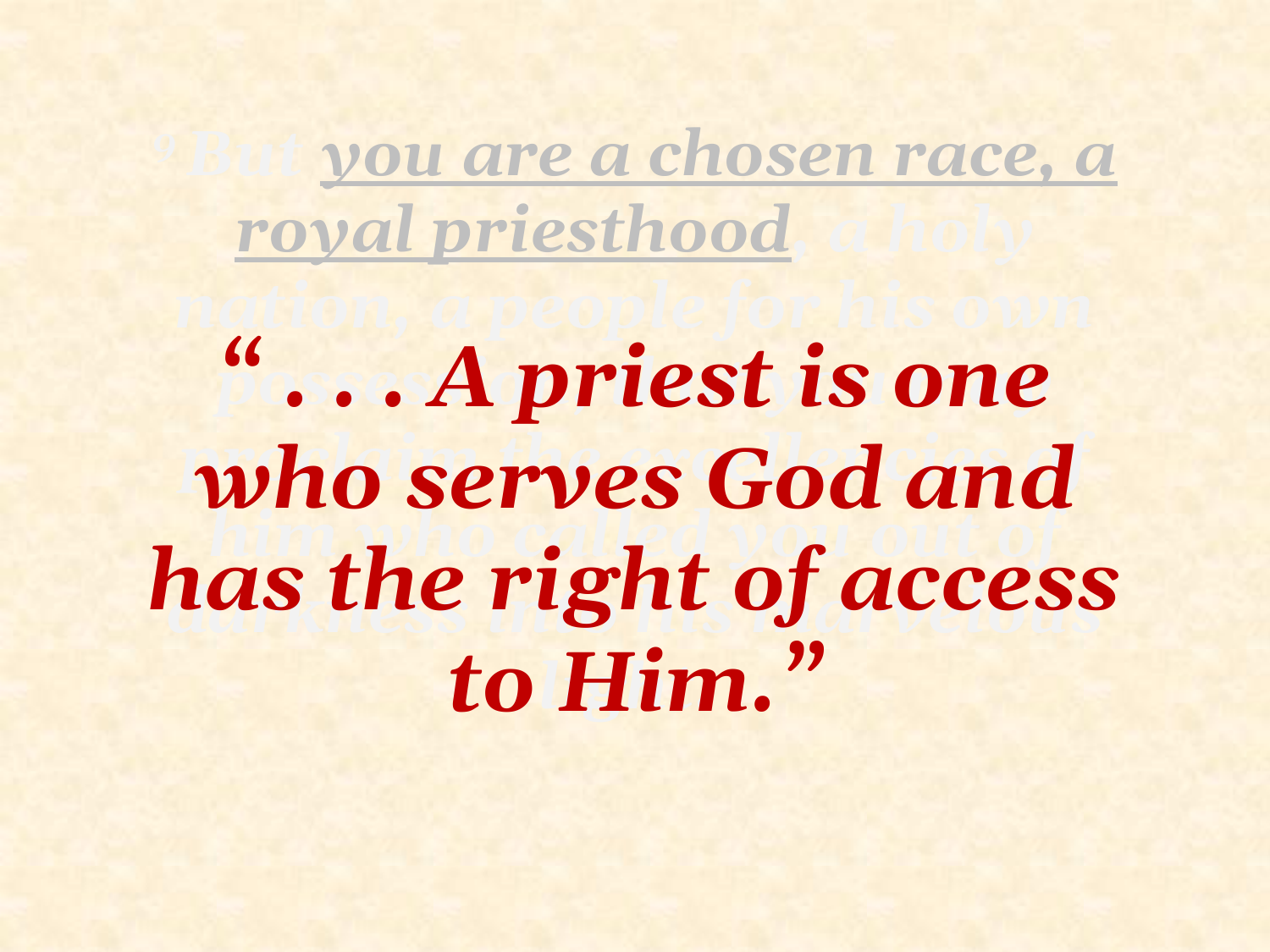

9 But you are a chosen race, a royal priesthood, a holy nation, a people for his own possession, that you may proclaim the excellencies of him who called you out of darkness into his marvelous light.
“ . . . A priest is one who serves God and has the right of access to Him.”